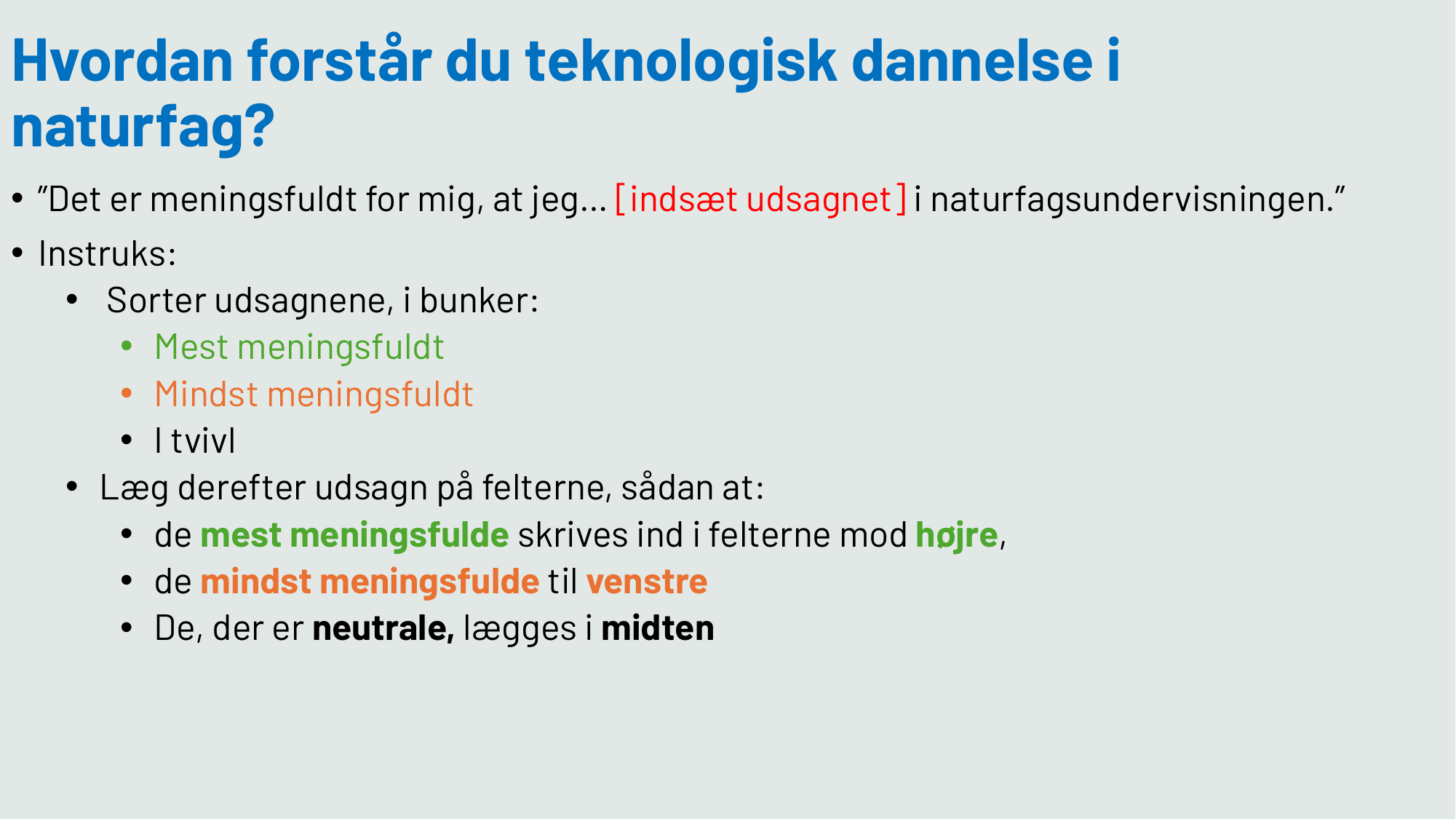

# Hvordan forstår du teknologisk dannelse i naturfag?
”Det er meningsfuldt for mig, at jeg… [indsæt udsagnet] i naturfagsundervisningen.”
Instruks:
 Sorter udsagnene, i bunker:
Mest meningsfuldt
Mindst meningsfuldt
I tvivl
Læg derefter udsagn på felterne, sådan at:
de mest meningsfulde skrives ind i felterne mod højre,
de mindst meningsfulde til venstre
De, der er neutrale, lægges i midten